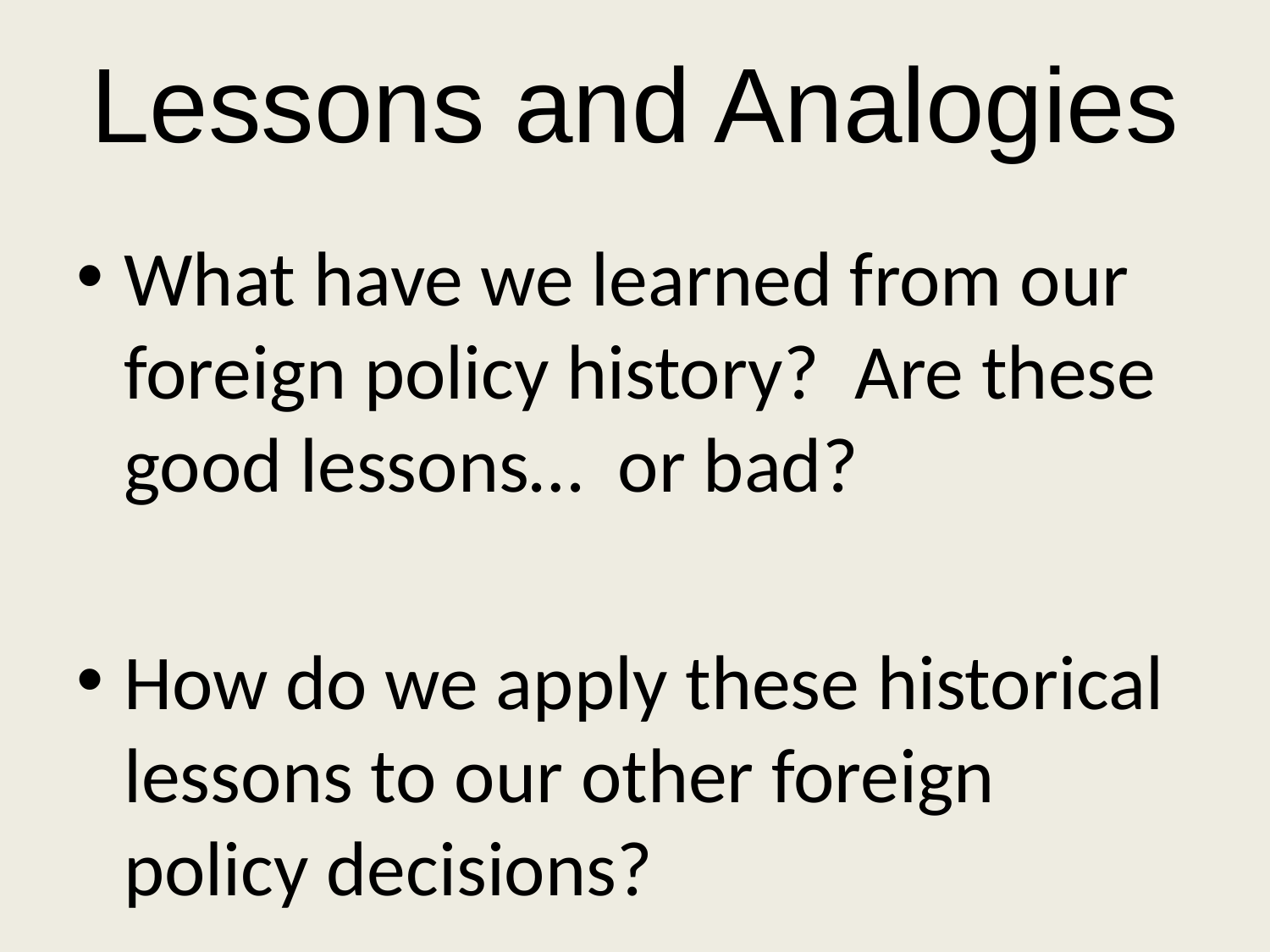

# Lessons and Analogies
What have we learned from our foreign policy history?  Are these good lessons…  or bad?

How do we apply these historical lessons to our other foreign policy decisions?